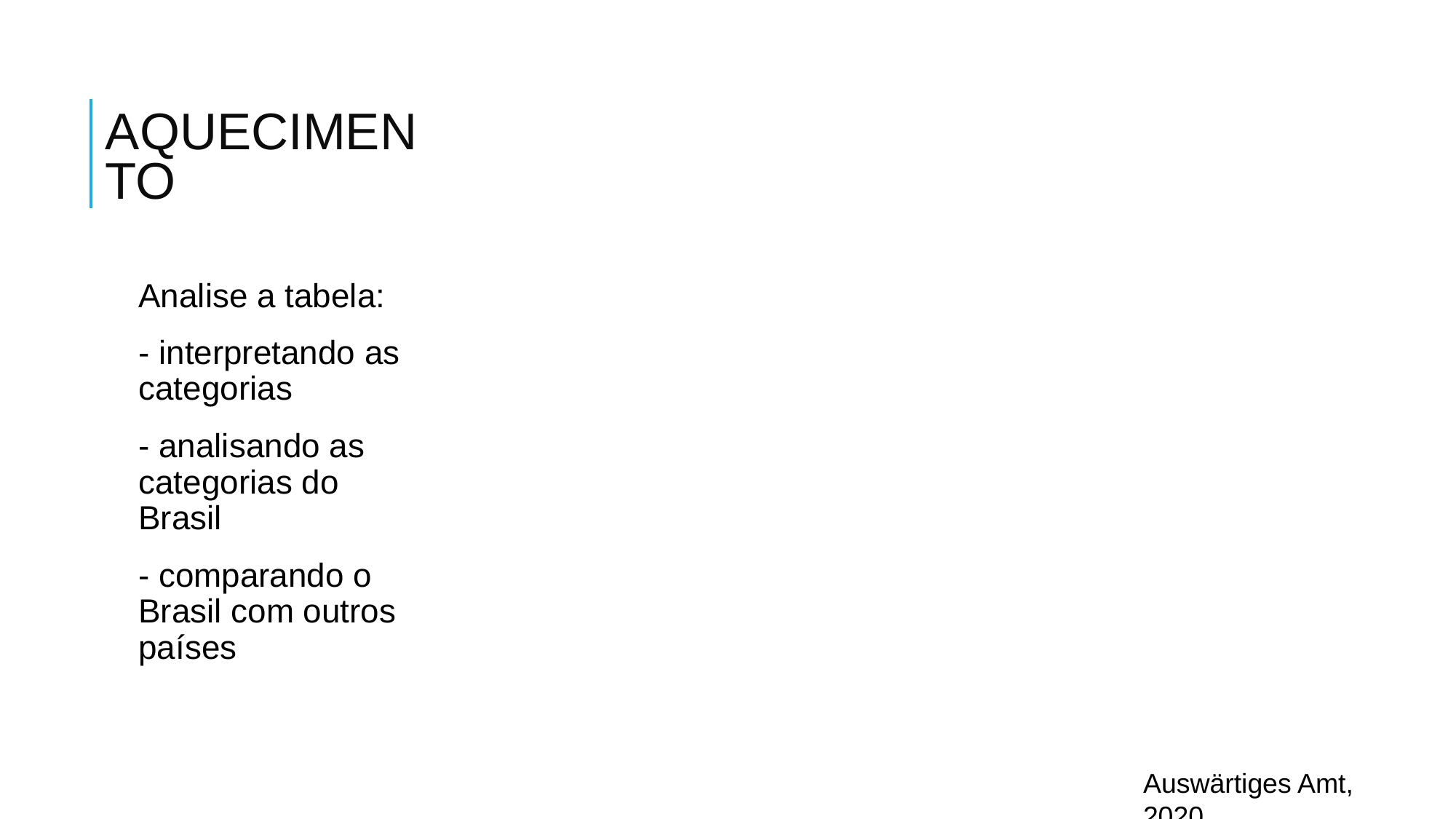

# AQUECIMENTO
Analise a tabela:
- interpretando as categorias
- analisando as categorias do Brasil
- comparando o Brasil com outros países
Auswärtiges Amt, 2020